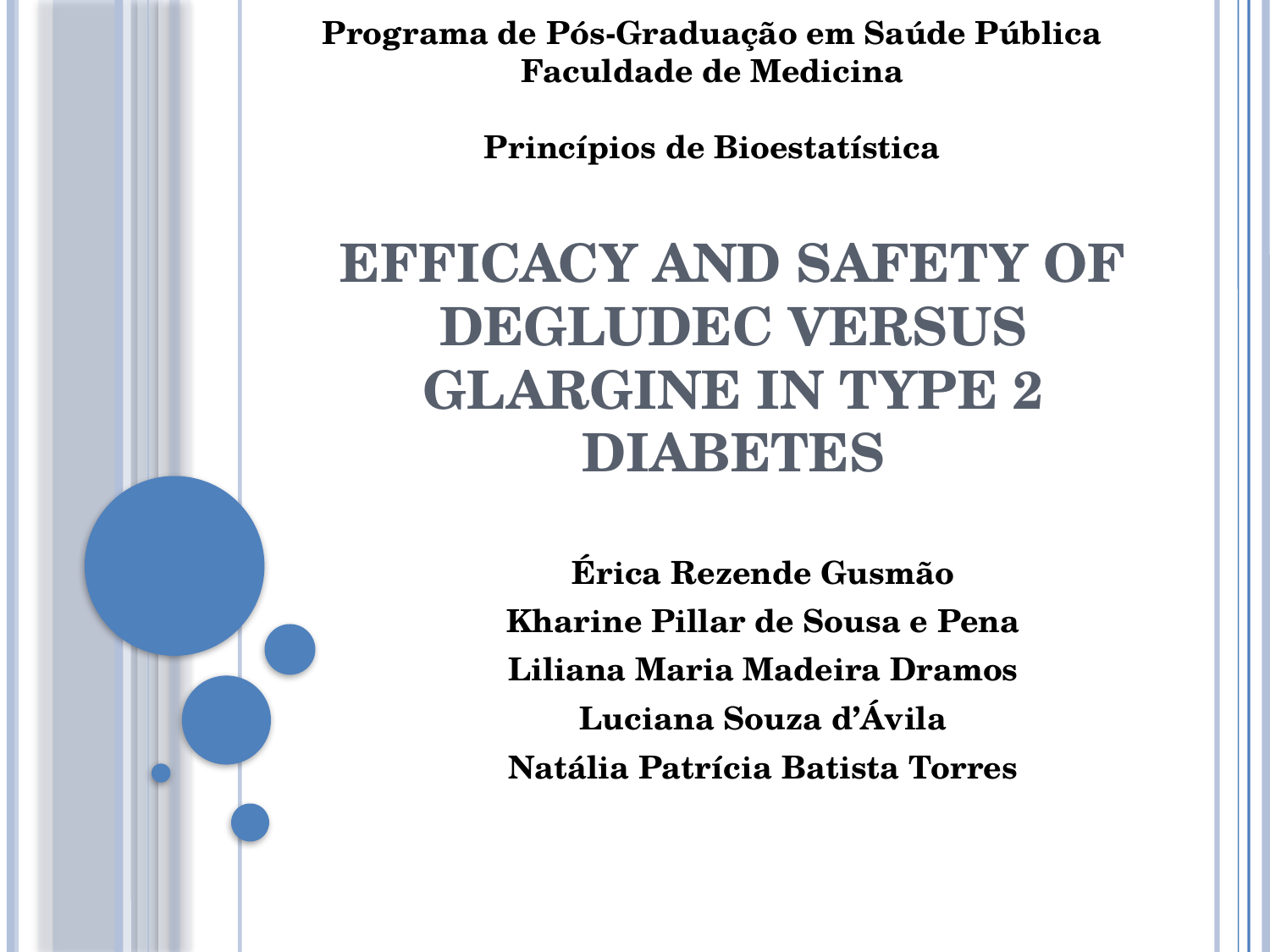

Programa de Pós-Graduação em Saúde Pública
Faculdade de Medicina

Princípios de Bioestatística

Efficacy and Safety of Degludec versus Glargine in Type 2 Diabetes
Érica Rezende Gusmão
Kharine Pillar de Sousa e Pena
Liliana Maria Madeira Dramos
Luciana Souza d’Ávila
Natália Patrícia Batista Torres